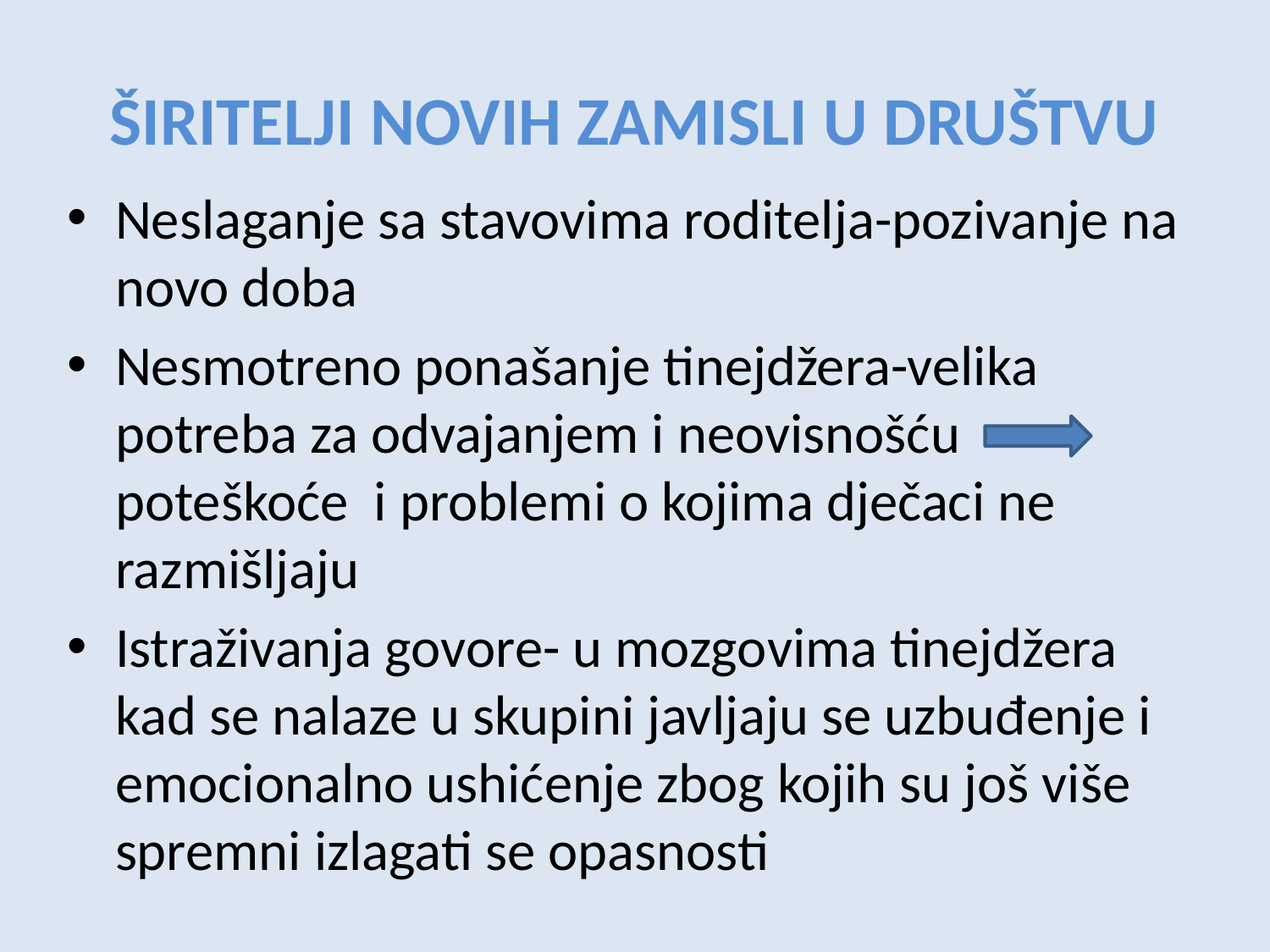

# ŠIRITELJI NOVIH ZAMISLI U DRUŠTVU
Neslaganje sa stavovima roditelja-pozivanje na novo doba
Nesmotreno ponašanje tinejdžera-velika potreba za odvajanjem i neovisnošću    poteškoće  i problemi o kojima dječaci ne razmišljaju
Istraživanja govore- u mozgovima tinejdžera kad se nalaze u skupini javljaju se uzbuđenje i emocionalno ushićenje zbog kojih su još više spremni izlagati se opasnosti